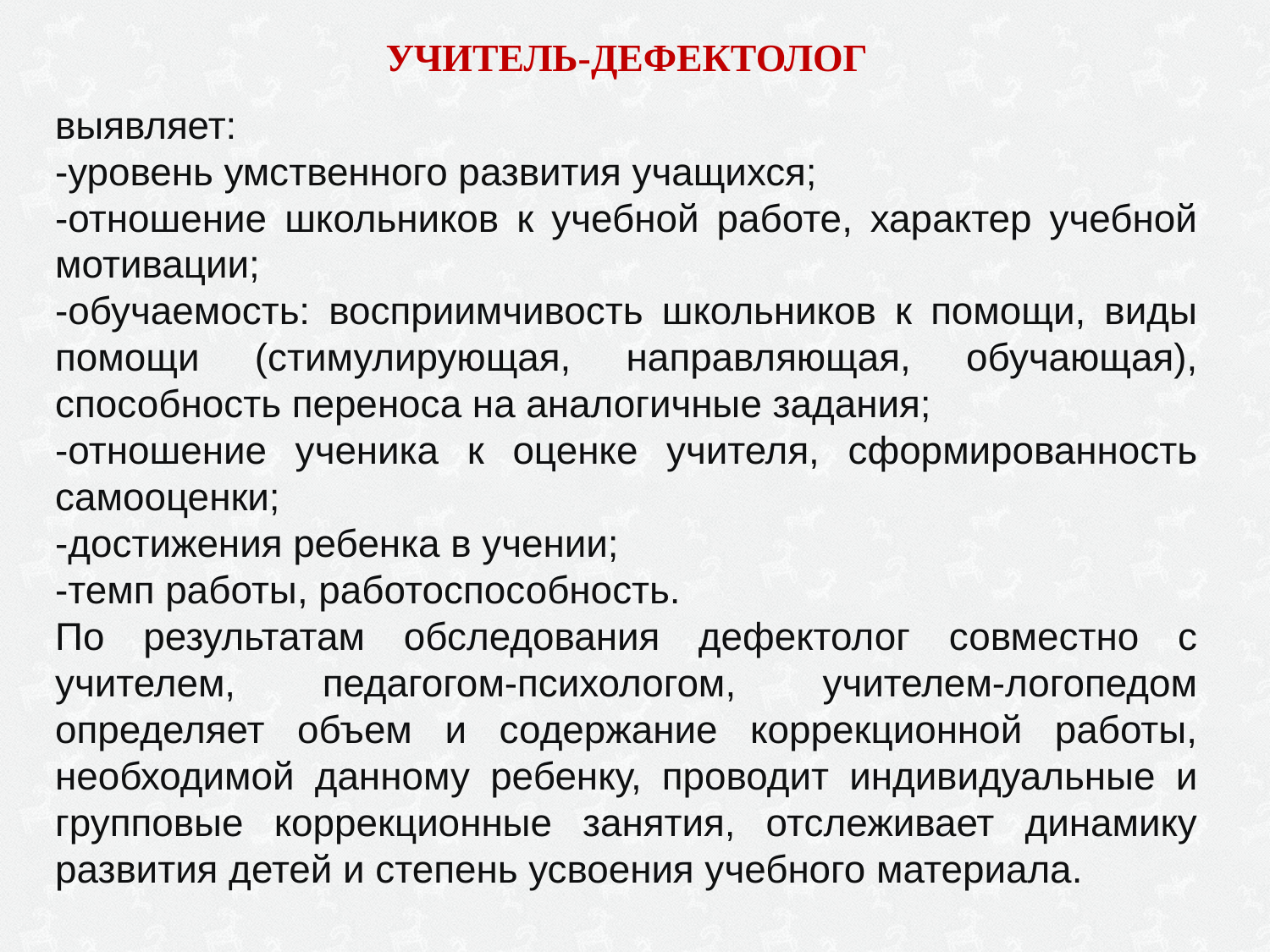

УЧИТЕЛЬ-ДЕФЕКТОЛОГ

выявляет:
-уровень умственного развития учащихся;
-отношение школьников к учебной работе, характер учебной мотивации;
-обучаемость: восприимчивость школьников к помощи, виды помощи (стимулирующая, направляющая, обучающая), способность переноса на аналогичные задания;
-отношение ученика к оценке учителя, сформированность самооценки;
-достижения ребенка в учении;
-темп работы, работоспособность.
По результатам обследования дефектолог совместно с учителем, педагогом-психологом, учителем-логопедом определяет объем и содержание коррекционной работы, необходимой данному ребенку, проводит индивидуальные и групповые коррекционные занятия, отслеживает динамику развития детей и степень усвоения учебного материала.